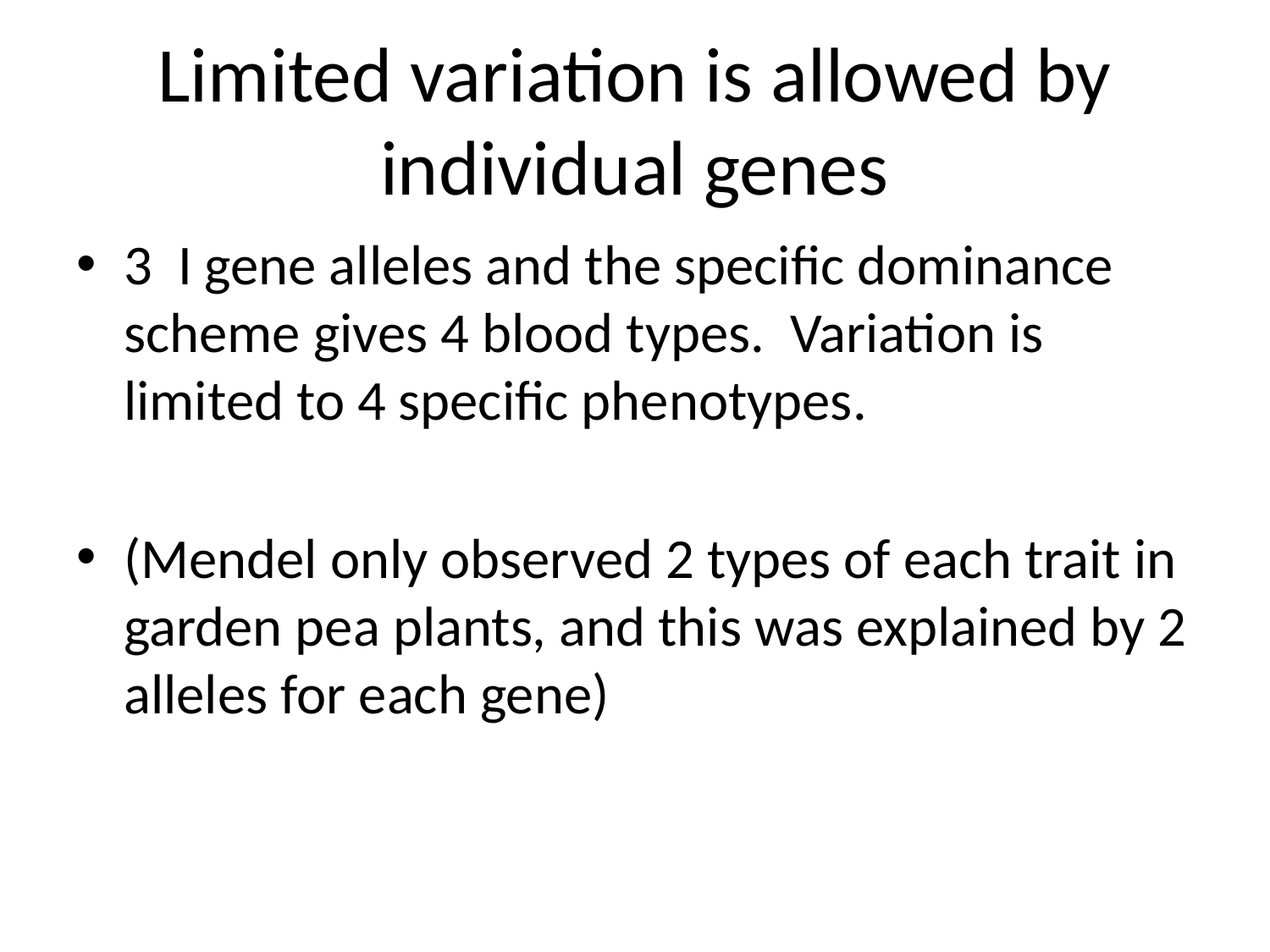

# Limited variation is allowed by individual genes
3  I gene alleles and the specific dominance scheme gives 4 blood types.  Variation is limited to 4 specific phenotypes.

(Mendel only observed 2 types of each trait in garden pea plants, and this was explained by 2 alleles for each gene)